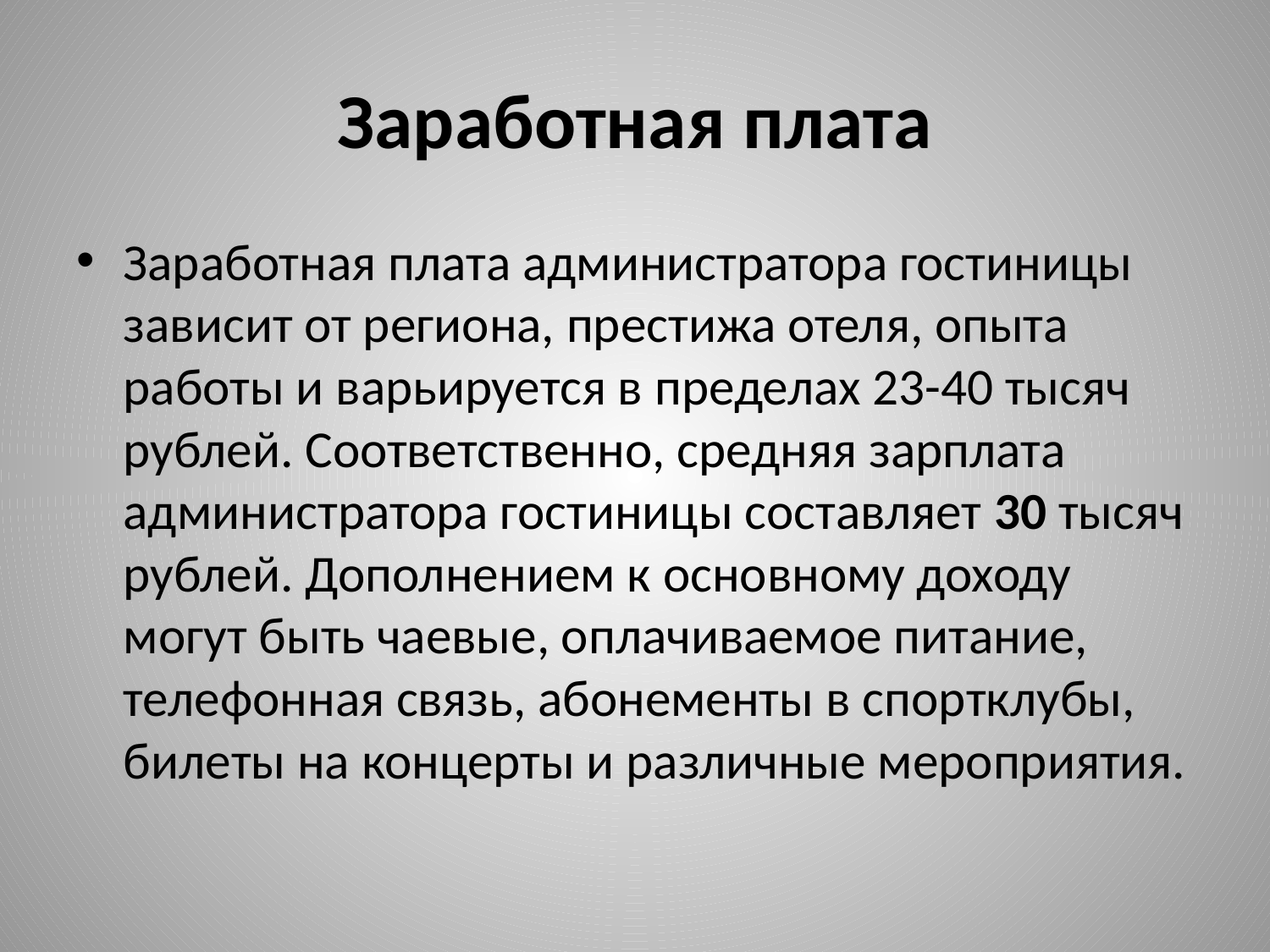

# Заработная плата
Заработная плата администратора гостиницы зависит от региона, престижа отеля, опыта работы и варьируется в пределах 23-40 тысяч рублей. Соответственно, средняя зарплата администратора гостиницы составляет 30 тысяч рублей. Дополнением к основному доходу могут быть чаевые, оплачиваемое питание, телефонная связь, абонементы в спортклубы, билеты на концерты и различные мероприятия.